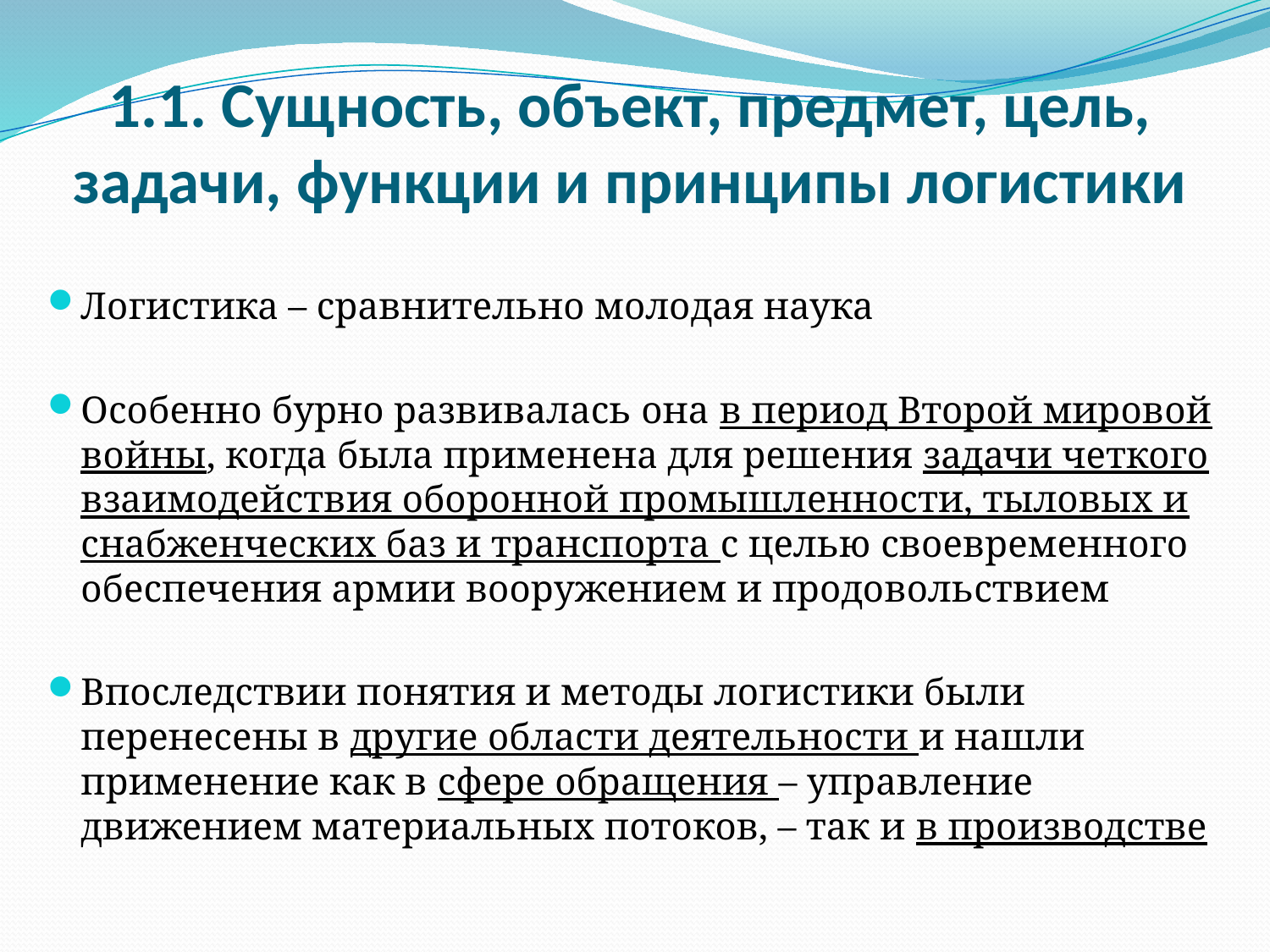

# 1.1. Сущность, объект, предмет, цель, задачи, функции и принципы логистики
Логистика – сравнительно молодая наука

Особенно бурно развивалась она в период Второй мировой войны, когда была применена для решения задачи четкого взаимодействия оборонной промышленности, тыловых и снабженческих баз и транспорта с целью своевременного обеспечения армии вооружением и продовольствием

Впоследствии понятия и методы логистики были перенесены в другие области деятельности и нашли применение как в сфере обращения – управление движением материальных потоков, – так и в производстве